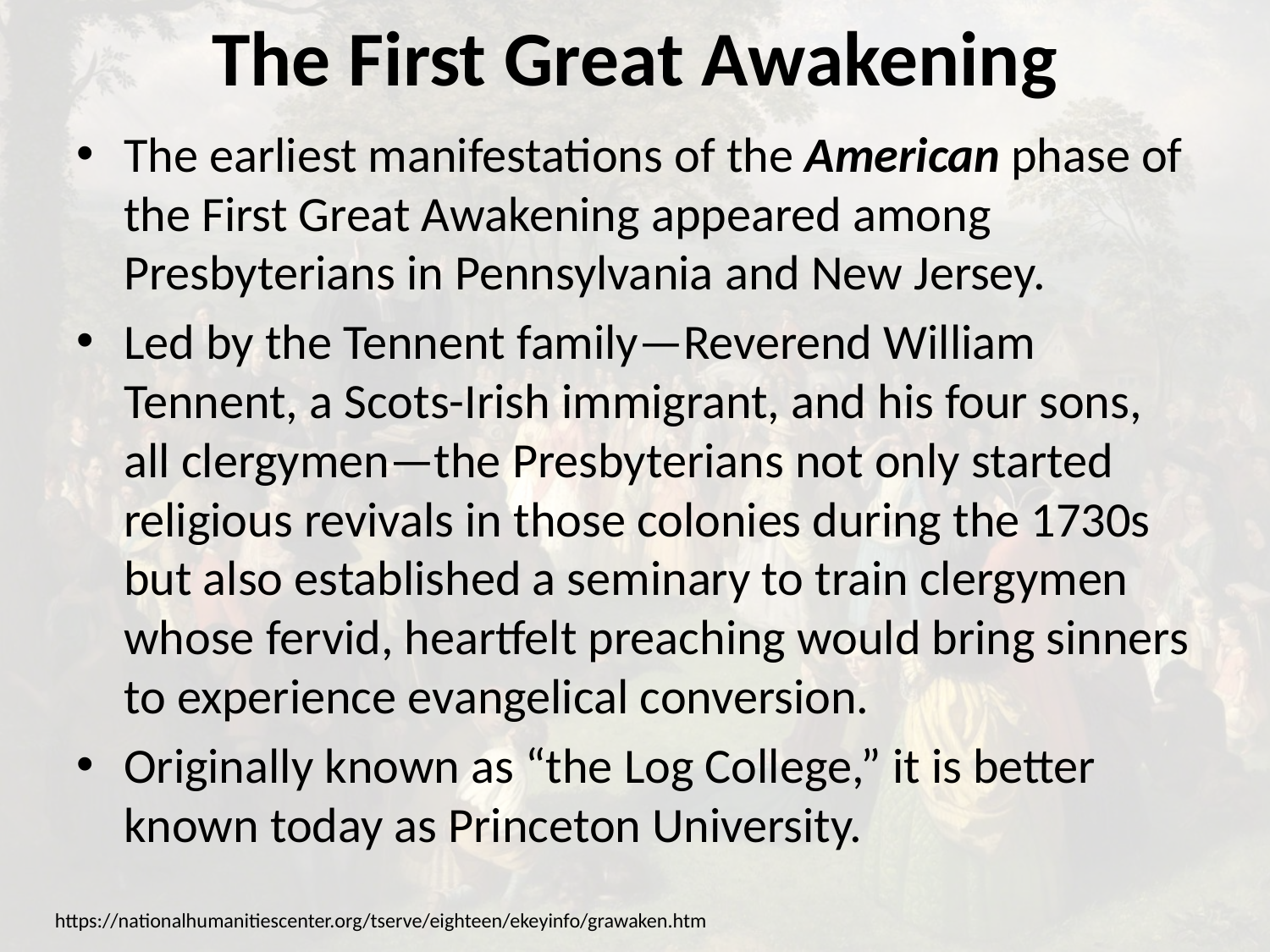

# The First Great Awakening
The earliest manifestations of the American phase of the First Great Awakening appeared among Presbyterians in Pennsylvania and New Jersey.
Led by the Tennent family—Reverend William Tennent, a Scots-Irish immigrant, and his four sons, all clergymen—the Presbyterians not only started religious revivals in those colonies during the 1730s but also established a seminary to train clergymen whose fervid, heartfelt preaching would bring sinners to experience evangelical conversion.
Originally known as “the Log College,” it is better known today as Princeton University.
https://nationalhumanitiescenter.org/tserve/eighteen/ekeyinfo/grawaken.htm